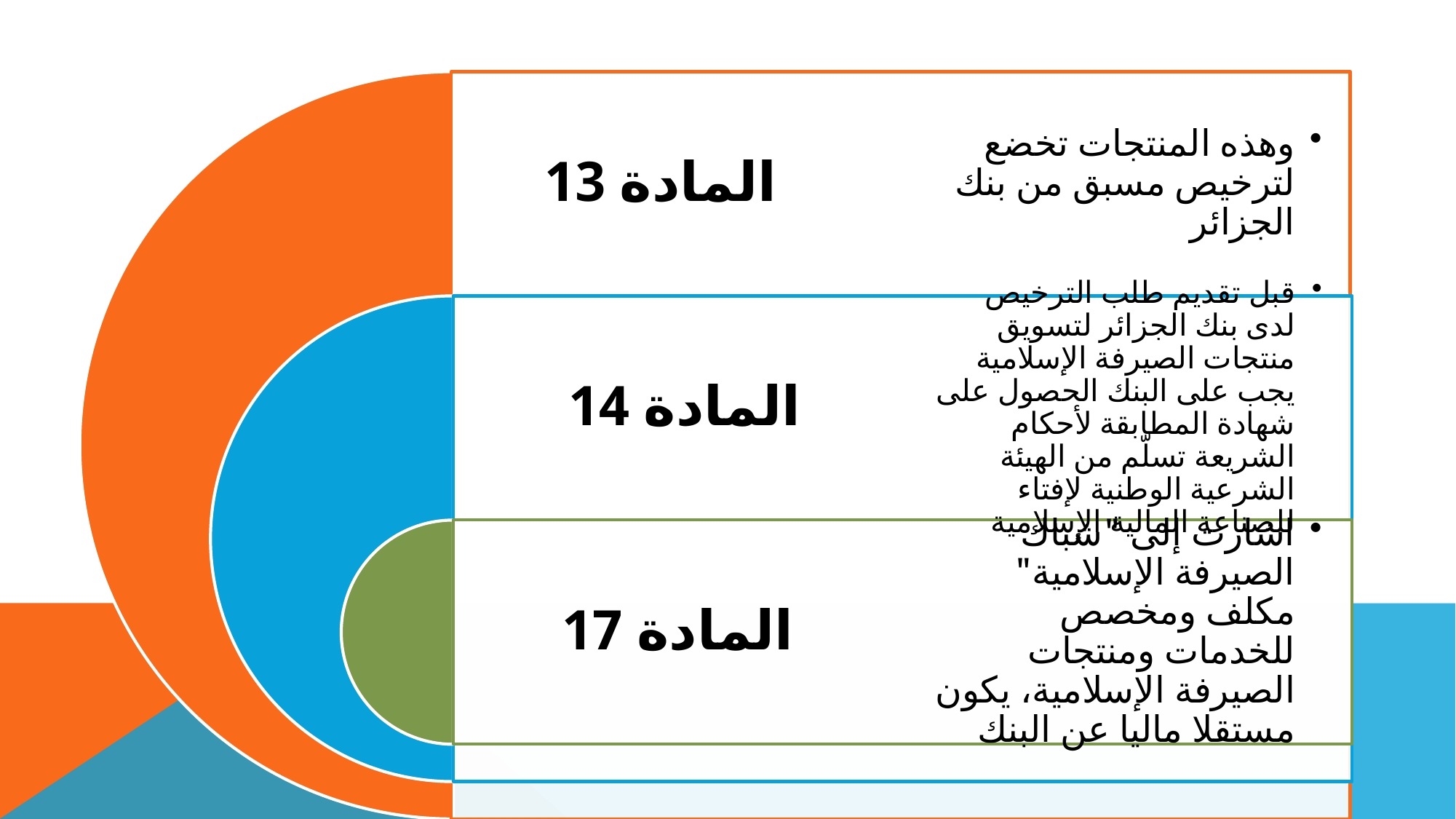

المادة 13
المادة 14
المادة 17
وهذه المنتجات تخضع لترخيص مسبق من بنك الجزائر
قبل تقديم طلب الترخيص لدى بنك الجزائر لتسويق منتجات الصيرفة الإسلامية يجب على البنك الحصول على شهادة المطابقة لأحكام الشريعة تسلّم من الهيئة الشرعية الوطنية لإفتاء للصناعة المالية الإسلامية
اشارت إلى "شباك الصيرفة الإسلامية" مكلف ومخصص للخدمات ومنتجات الصيرفة الإسلامية، يكون مستقلا ماليا عن البنك